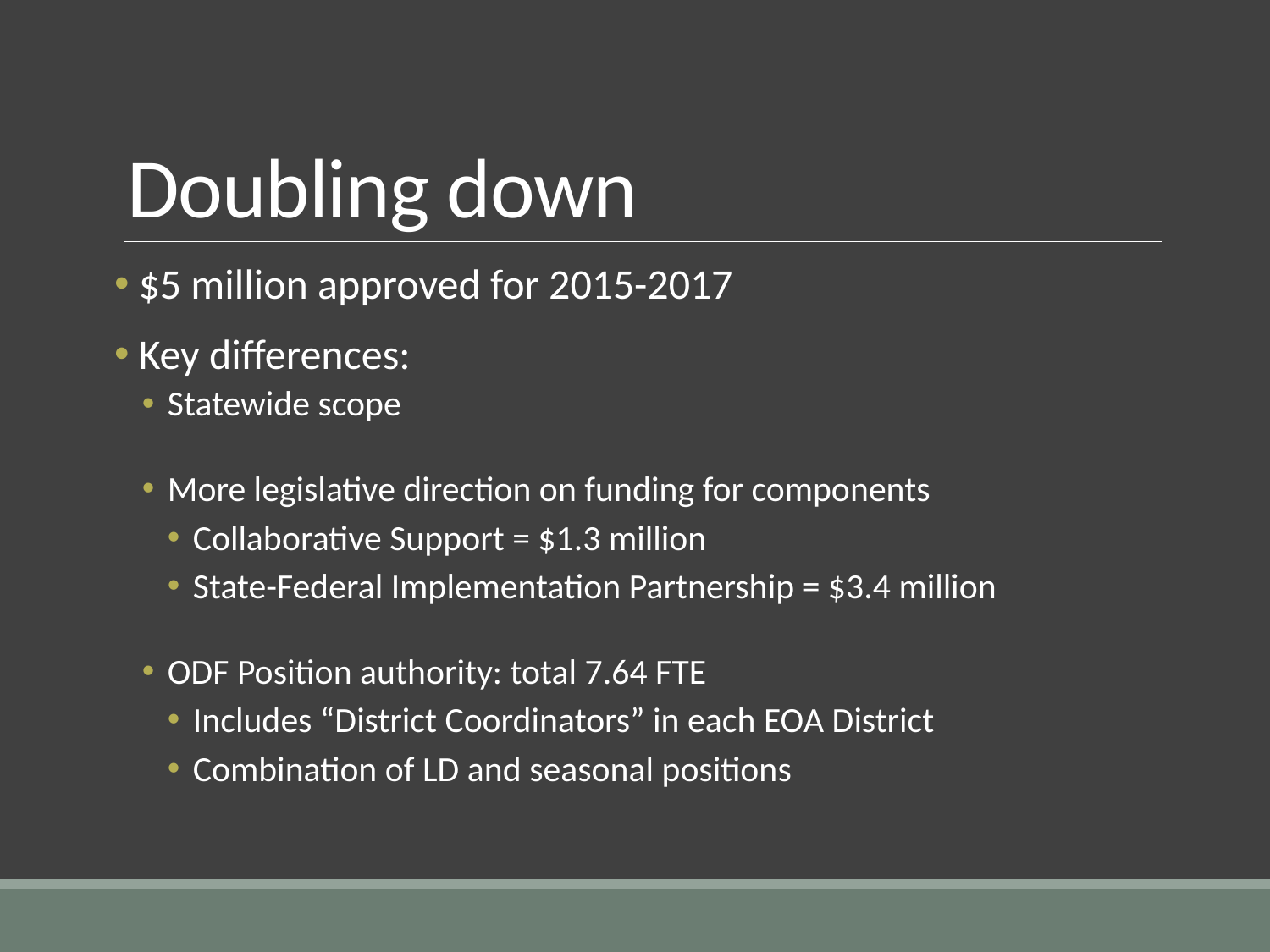

# Doubling down
 $5 million approved for 2015-2017
 Key differences:
Statewide scope

More legislative direction on funding for components
Collaborative Support = $1.3 million
State-Federal Implementation Partnership = $3.4 million

ODF Position authority: total 7.64 FTE
Includes “District Coordinators” in each EOA District
Combination of LD and seasonal positions